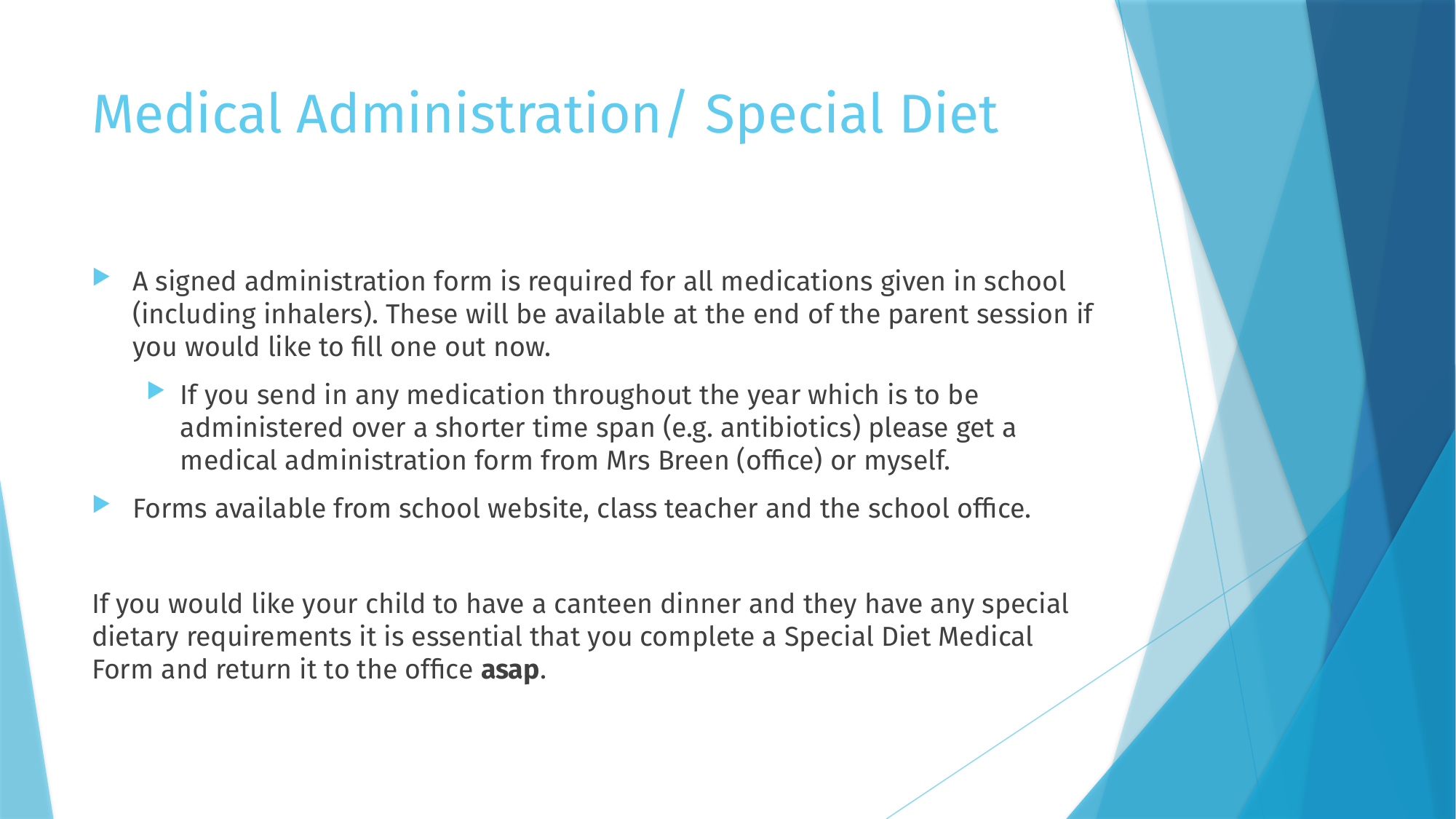

# Medical Administration/ Special Diet
A signed administration form is required for all medications given in school (including inhalers). These will be available at the end of the parent session if you would like to fill one out now.
If you send in any medication throughout the year which is to be administered over a shorter time span (e.g. antibiotics) please get a medical administration form from Mrs Breen (office) or myself.
Forms available from school website, class teacher and the school office.

If you would like your child to have a canteen dinner and they have any special dietary requirements it is essential that you complete a Special Diet Medical Form and return it to the office asap.